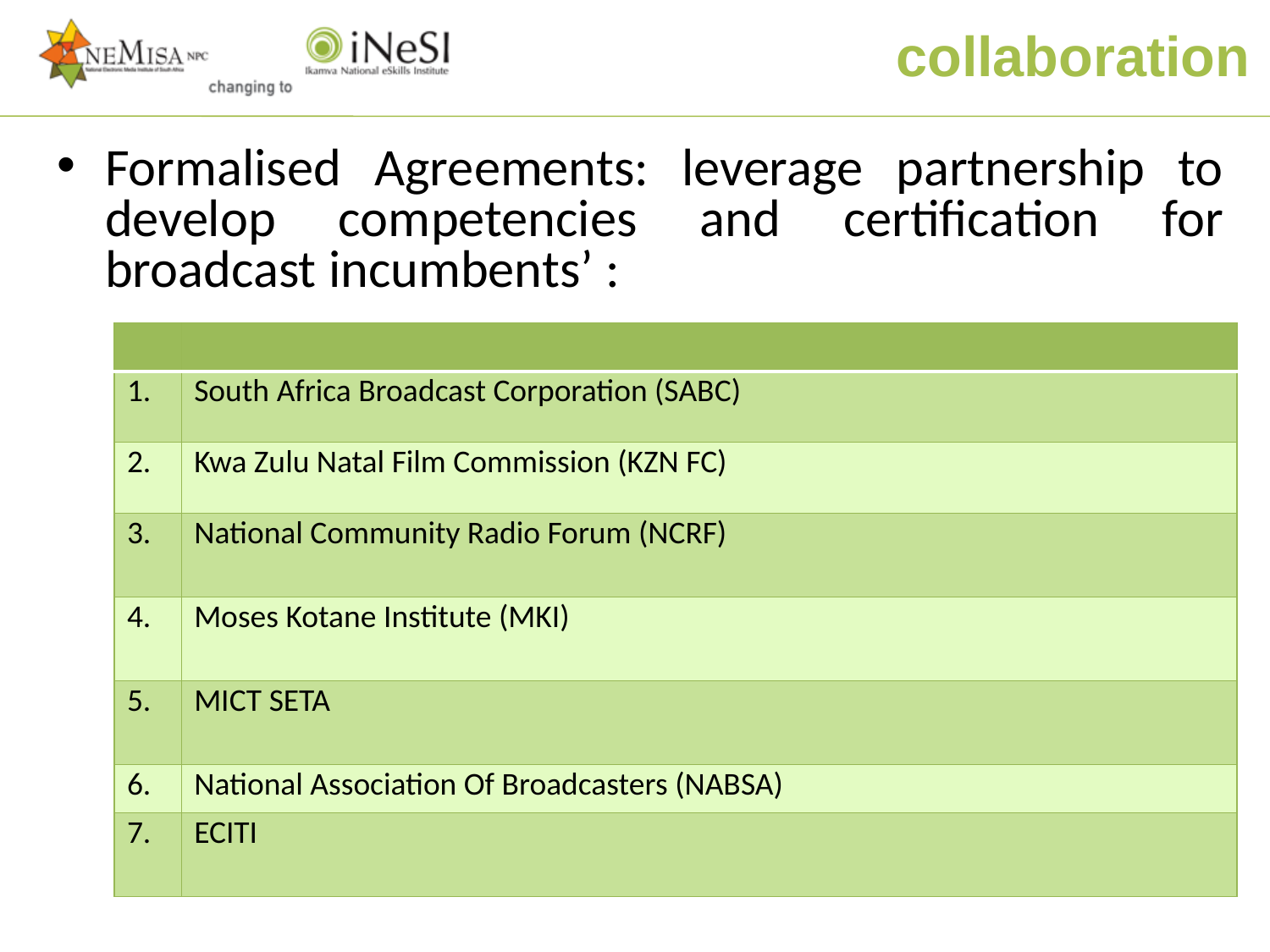

collaboration

Formalised Agreements: leverage partnership to develop competencies and certification for broadcast incumbents’ :
|  |  |
| --- | --- |
| 1. | South Africa Broadcast Corporation (SABC) |
| 2. | Kwa Zulu Natal Film Commission (KZN FC) |
| 3. | National Community Radio Forum (NCRF) |
| 4. | Moses Kotane Institute (MKI) |
| 5. | MICT SETA |
| 6. | National Association Of Broadcasters (NABSA) |
| 7. | ECITI |